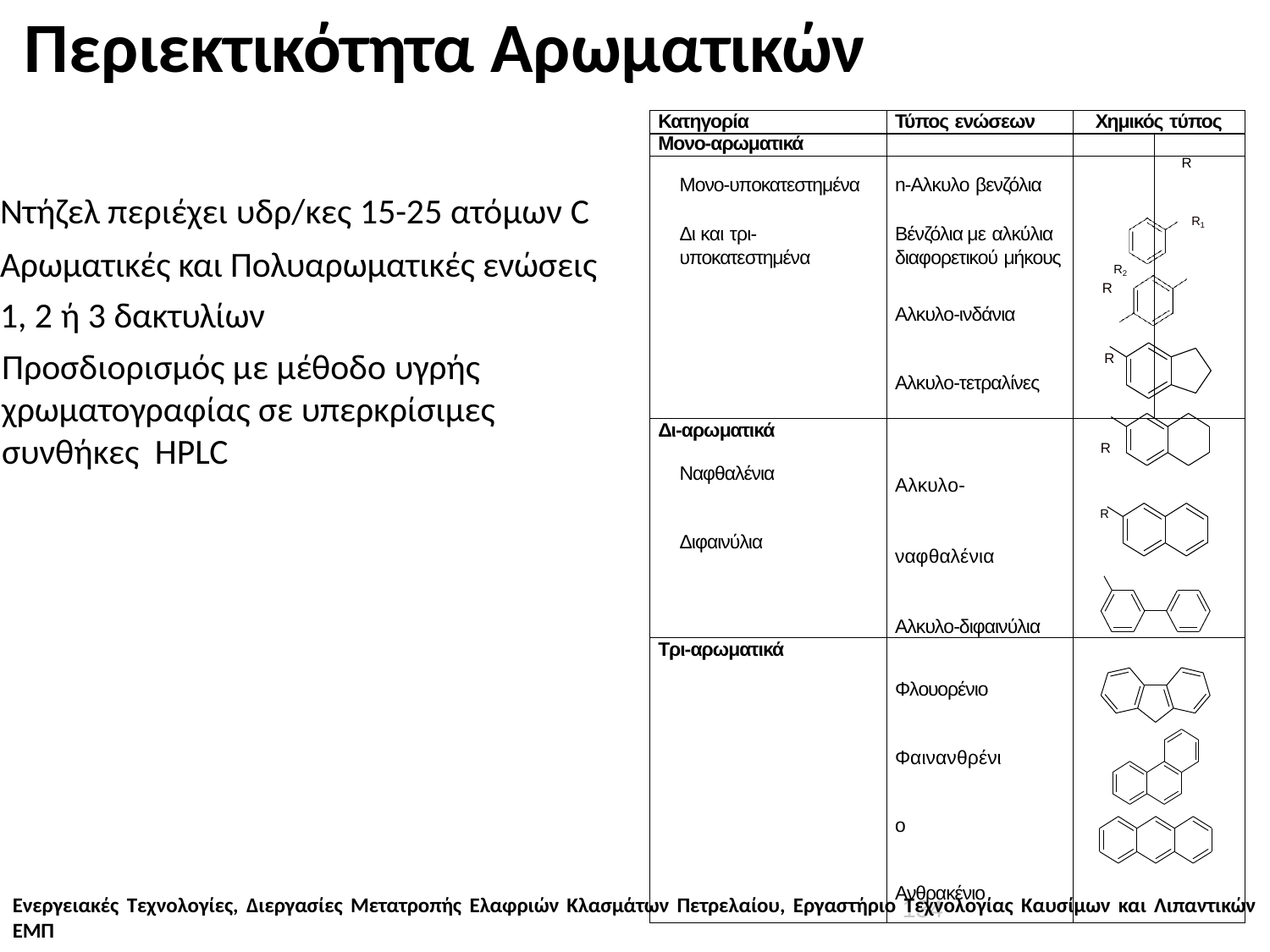

# Περιεκτικότητα Αρωματικών
| Κατηγορία | Τύπος ενώσεων | Χημικός τύπος |  |
| --- | --- | --- | --- |
| Μονο-αρωματικά |  |  |  |
|  |  |  | R |
| Μονο-υποκατεστημένα | n-Αλκυλο βενζόλια |  |  |
| Δι και τρι- | Bένζόλια με αλκύλια |  | R1 |
| υποκατεστημένα | διαφορετικού μήκους | R2 |  |
|  |  | R |  |
|  | Αλκυλο-ινδάνια |  |  |
|  |  | R |  |
|  | Αλκυλο-τετραλίνες |  |  |
| Δι-αρωματικά Ναφθαλένια Διφαινύλια | Αλκυλο-ναφθαλένια Αλκυλο-διφαινύλια | R R |  |
| Τρι-αρωματικά | Φλουορένιο Φαινανθρένιο Ανθρακένιο |  |  |
Ντήζελ περιέχει υδρ/κες 15-25 ατόμων C
Αρωματικές και Πολυαρωματικές ενώσεις 1, 2 ή 3 δακτυλίων
Προσδιορισμός με μέθοδο υγρής  χρωματογραφίας σε υπερκρίσιμες συνθήκες  HPLC

134
Ενεργειακές Τεχνολογίες, Διεργασίες Μετατροπής Ελαφριών Κλασμάτων Πετρελαίου, Εργαστήριο Τεχνολογίας Καυσίμων και Λιπαντικών ΕΜΠ